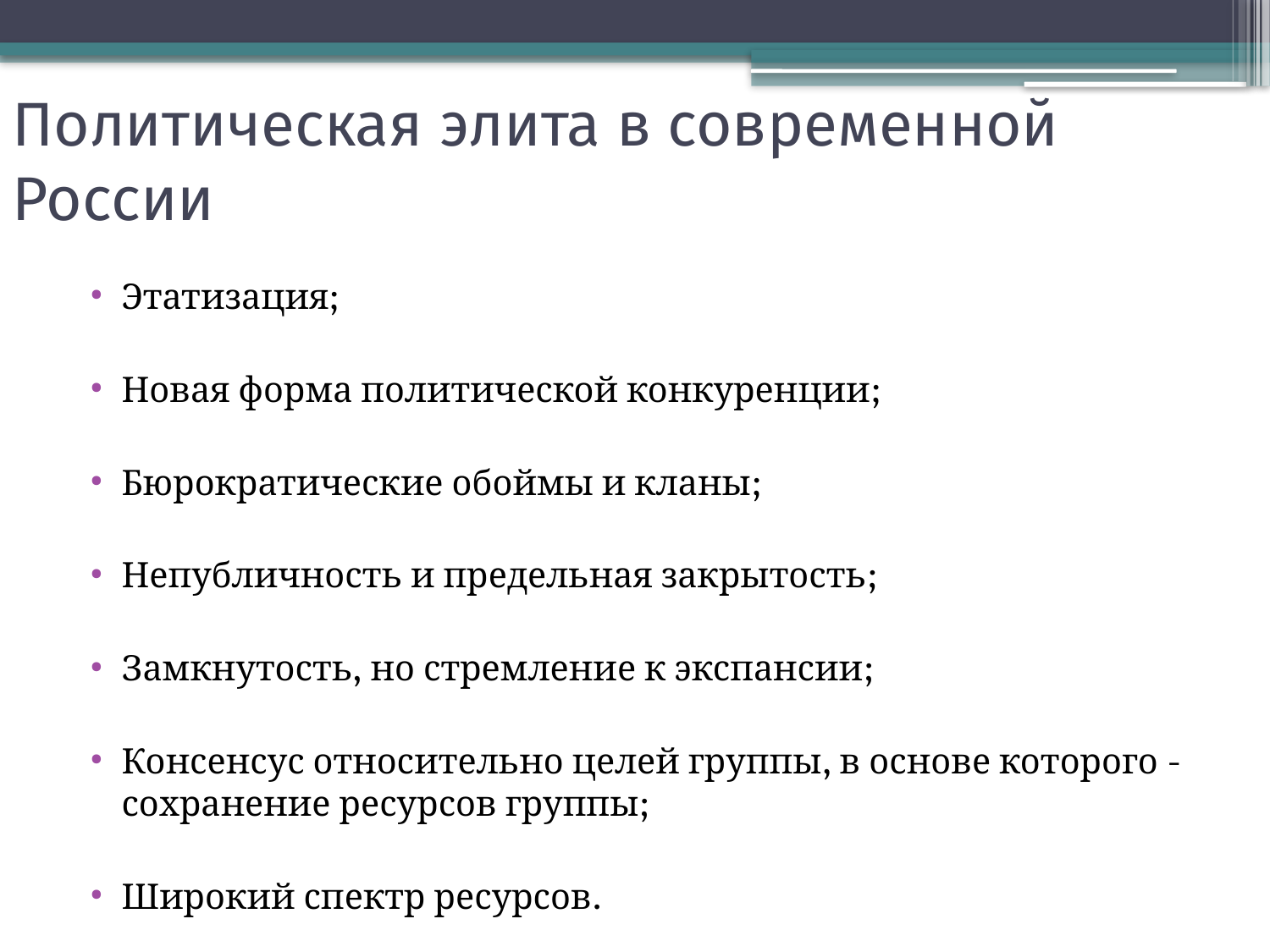

# Политическая элита в современной России
Этатизация;

Новая форма политической конкуренции;

Бюрократические обоймы и кланы;

Непубличность и предельная закрытость;

Замкнутость, но стремление к экспансии;

Консенсус относительно целей группы, в основе которого - сохранение ресурсов группы;

Широкий спектр ресурсов.